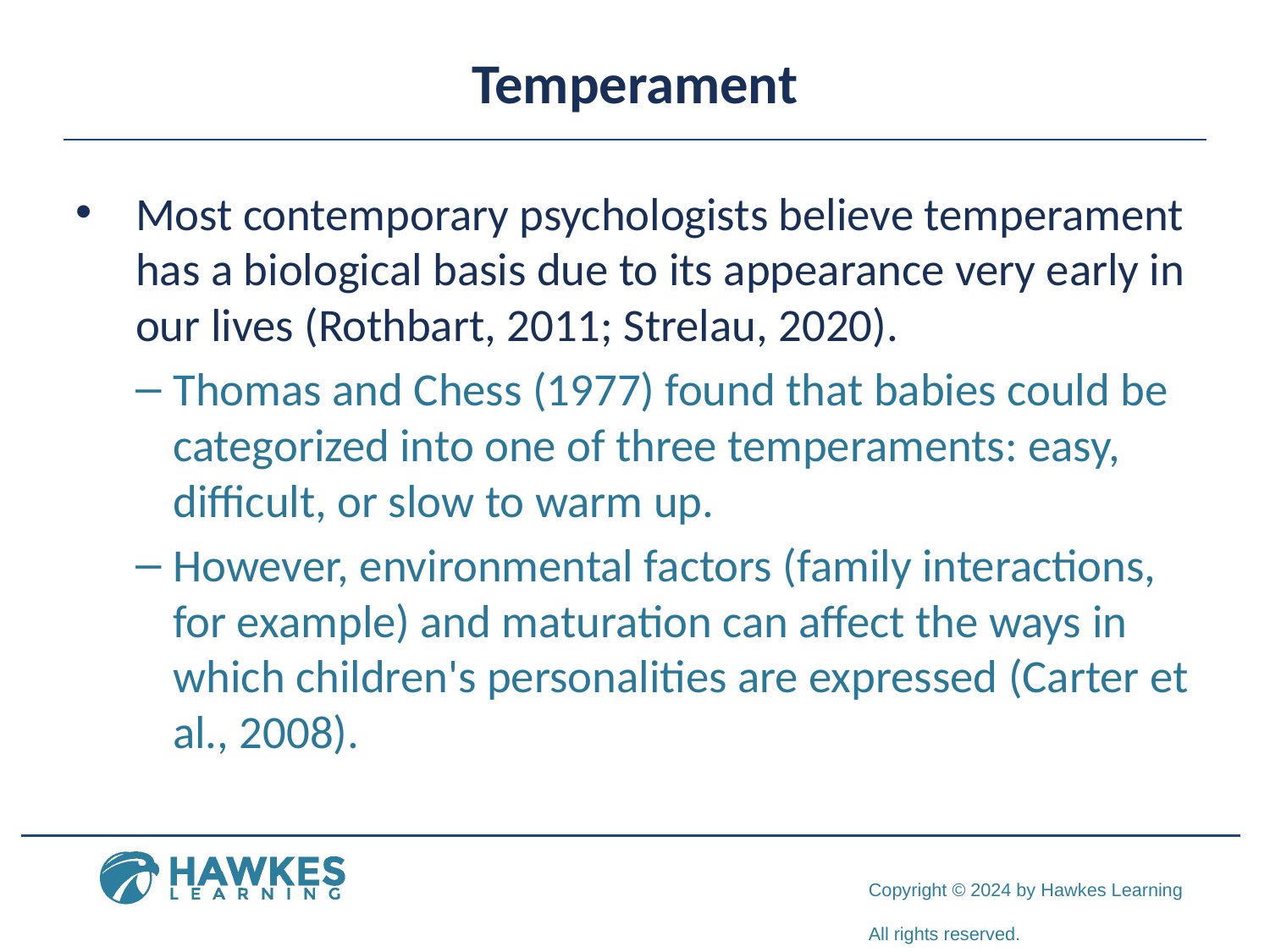

# Temperament
Most contemporary psychologists believe temperament has a biological basis due to its appearance very early in our lives (Rothbart, 2011; Strelau, 2020).
Thomas and Chess (1977) found that babies could be categorized into one of three temperaments: easy, difficult, or slow to warm up.
However, environmental factors (family interactions, for example) and maturation can affect the ways in which children's personalities are expressed (Carter et al., 2008).